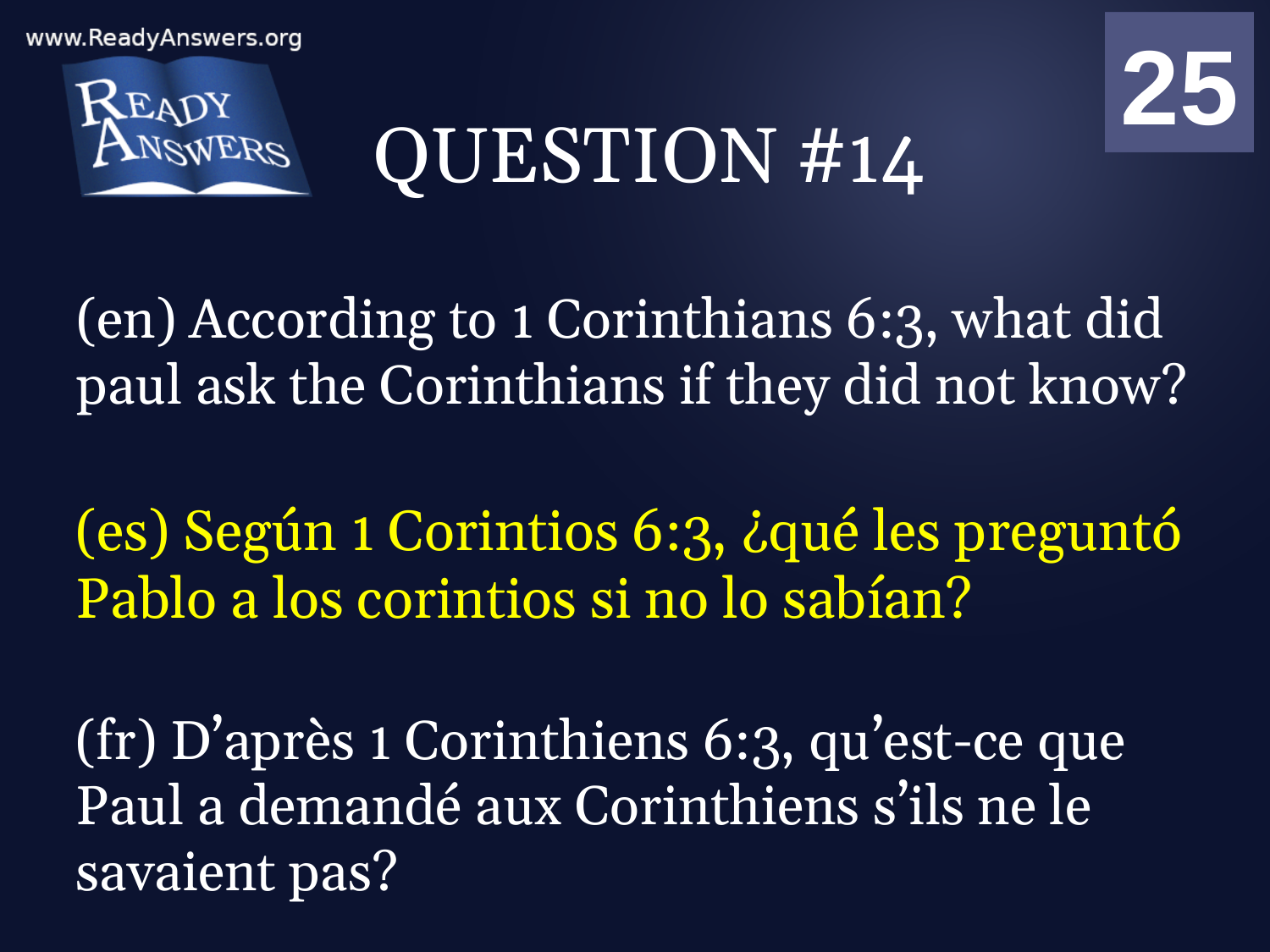

01
02
03
04
05
06
07
08
09
10
11
12
13
14
15
16
17
18
19
20
21
22
23
24
25
00
# QUESTION #14
(en) According to 1 Corinthians 6:3, what did paul ask the Corinthians if they did not know?
(es) Según 1 Corintios 6:3, ¿qué les preguntó Pablo a los corintios si no lo sabían?
(fr) D’après 1 Corinthiens 6:3, qu’est-ce que Paul a demandé aux Corinthiens s’ils ne le savaient pas?